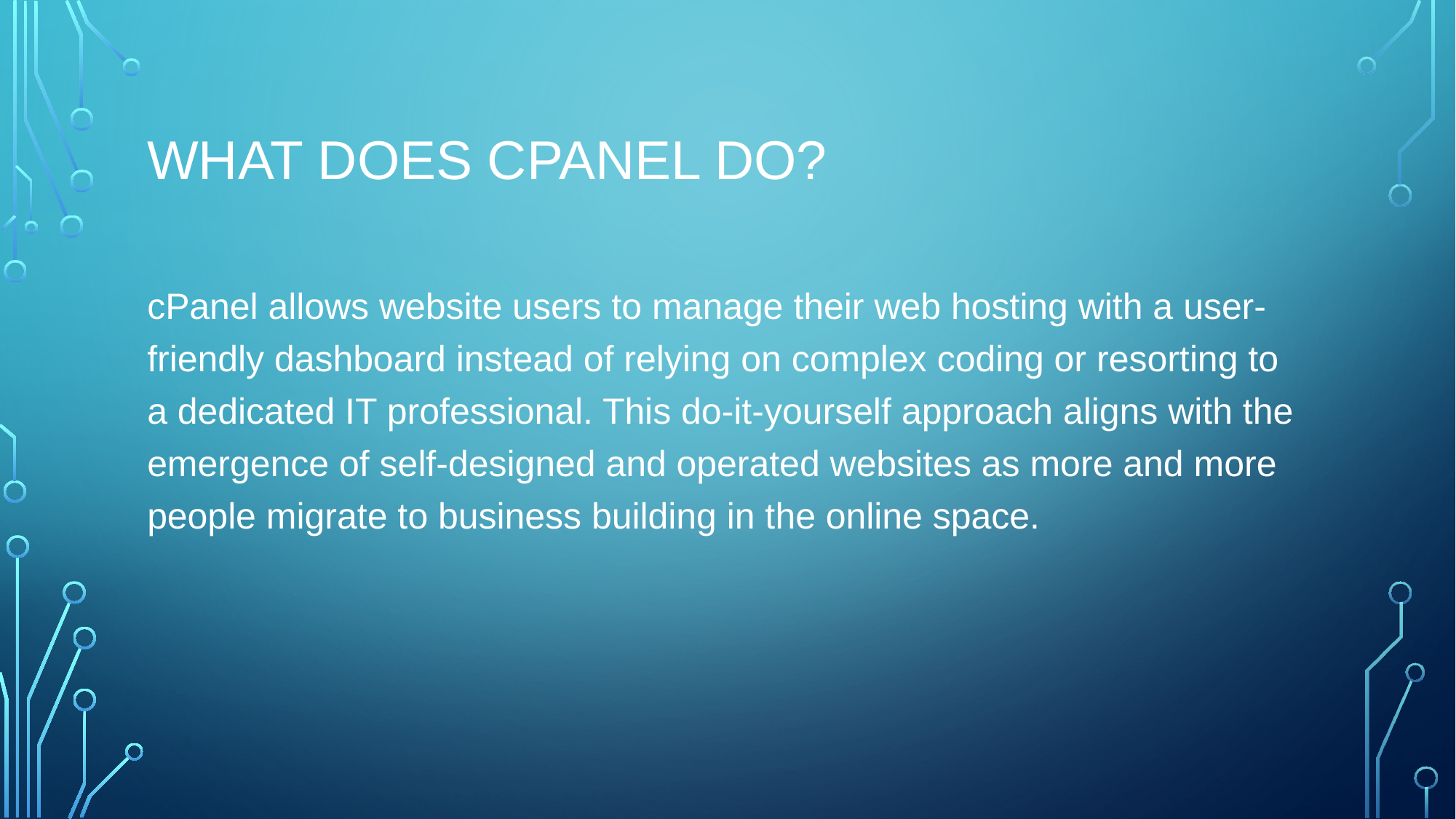

# What does cPanel do?
cPanel allows website users to manage their web hosting with a user-friendly dashboard instead of relying on complex coding or resorting to a dedicated IT professional. This do-it-yourself approach aligns with the emergence of self-designed and operated websites as more and more people migrate to business building in the online space.